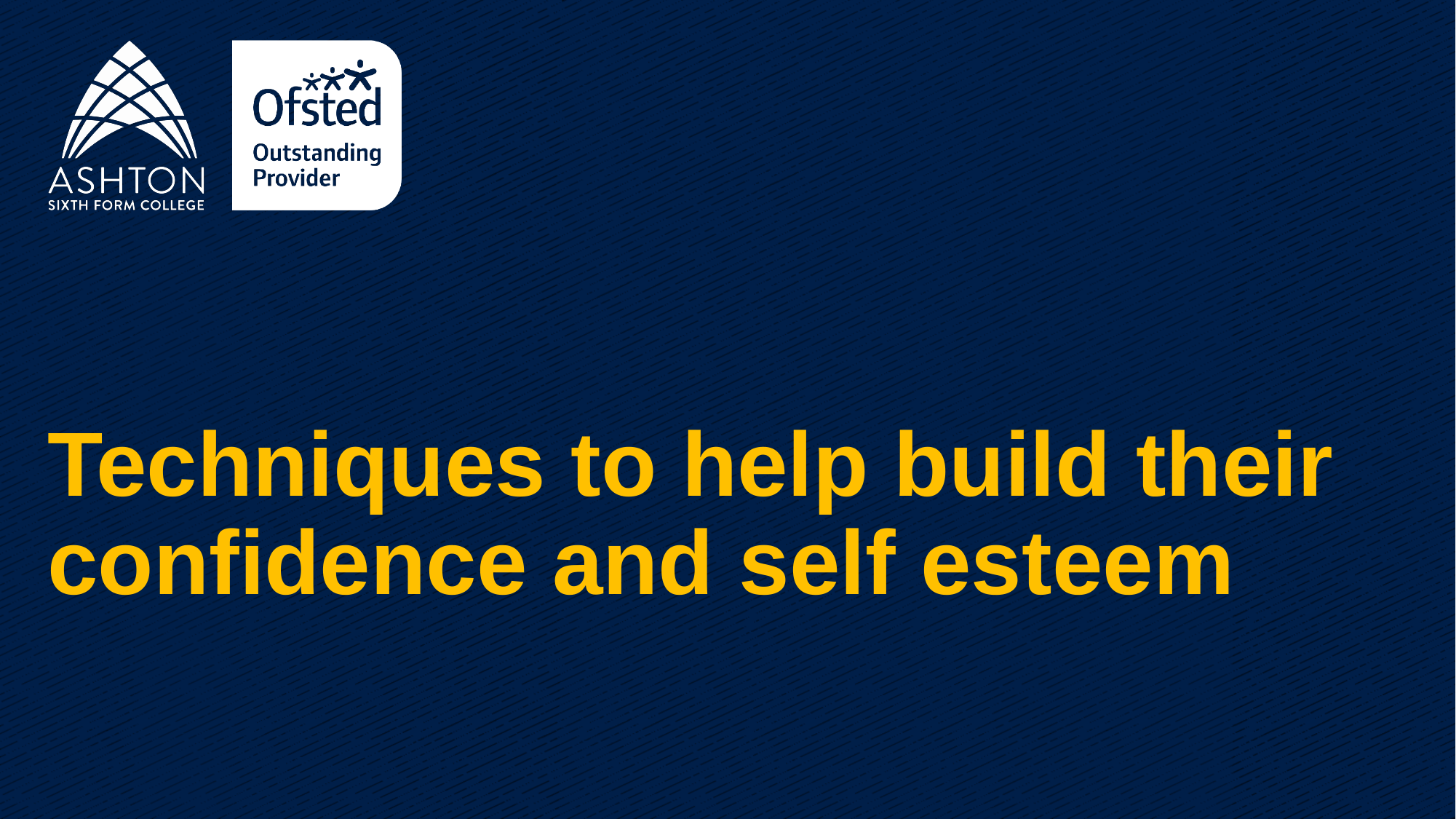

# Techniques to help build their confidence and self esteem